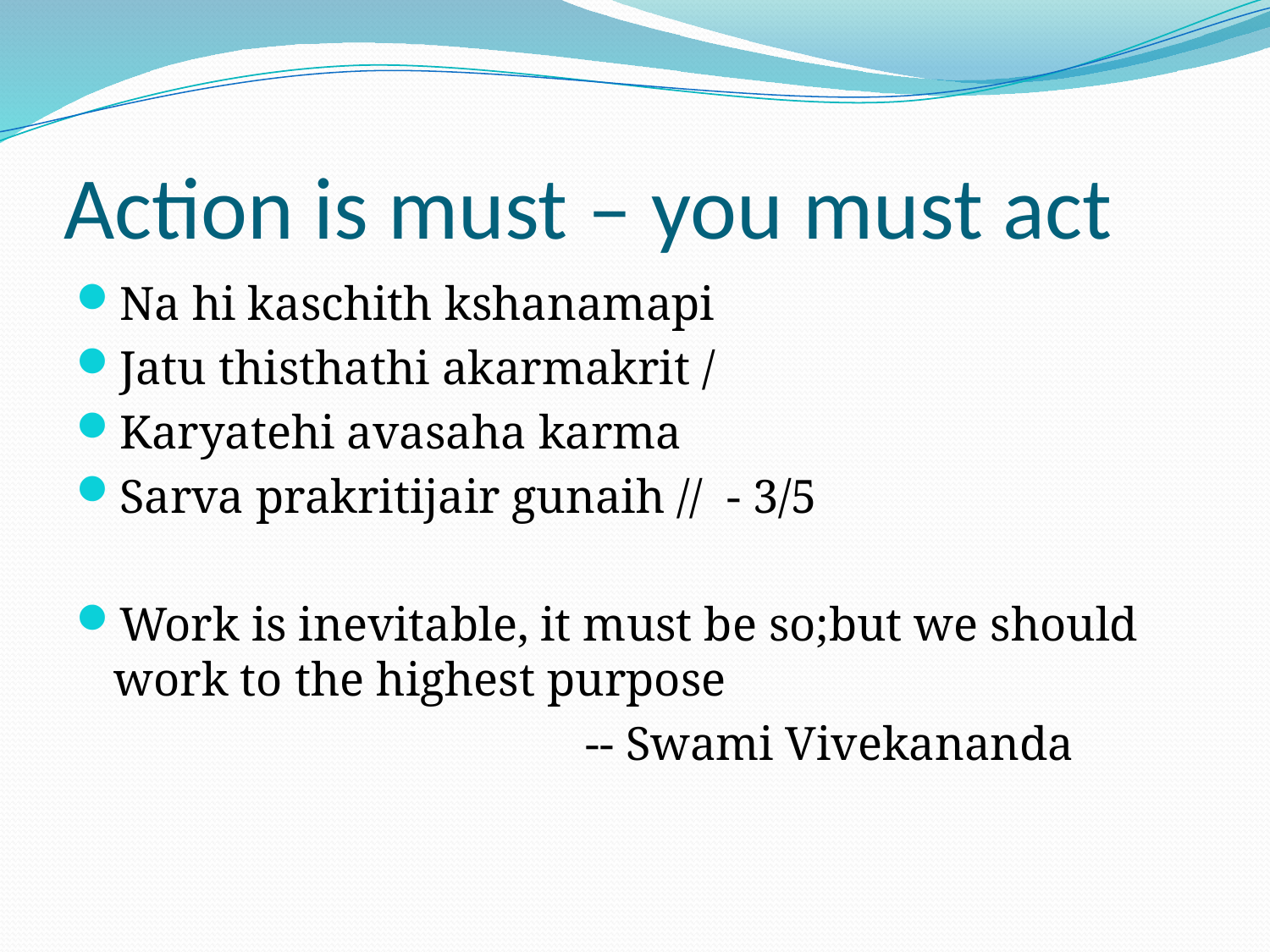

# Action is must – you must act
Na hi kaschith kshanamapi
Jatu thisthathi akarmakrit /
Karyatehi avasaha karma
Sarva prakritijair gunaih //  - 3/5

Work is inevitable, it must be so;but we should work to the highest purpose
                                           -- Swami Vivekananda